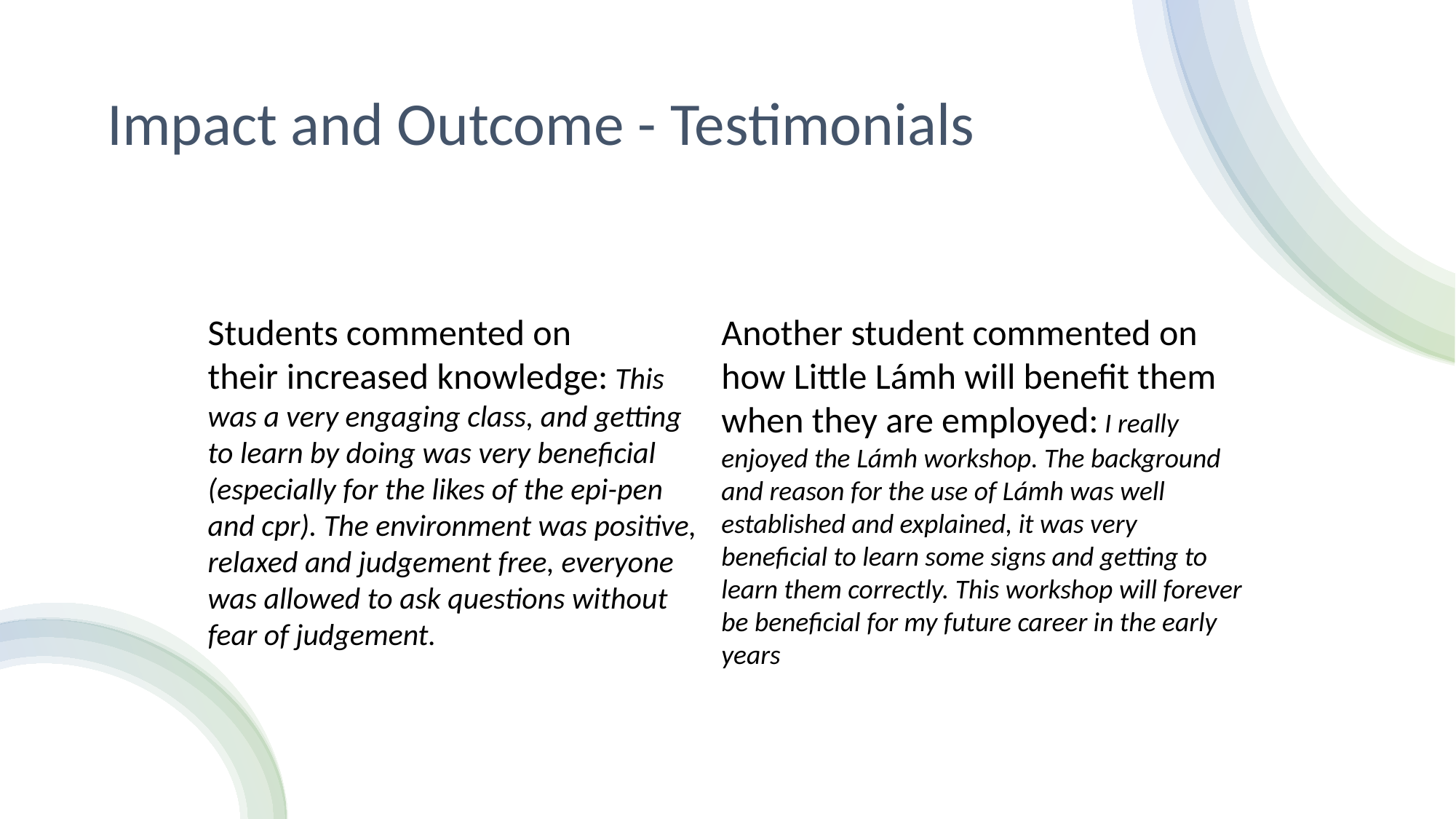

# Impact and Outcome - Testimonials
Students commented on their increased knowledge: This was a very engaging class, and getting to learn by doing was very beneficial (especially for the likes of the epi-pen and cpr). The environment was positive, relaxed and judgement free, everyone was allowed to ask questions without fear of judgement.
Another student commented on how Little Lámh will benefit them when they are employed: I really enjoyed the Lámh workshop. The background and reason for the use of Lámh was well established and explained, it was very beneficial to learn some signs and getting to learn them correctly. This workshop will forever be beneficial for my future career in the early years